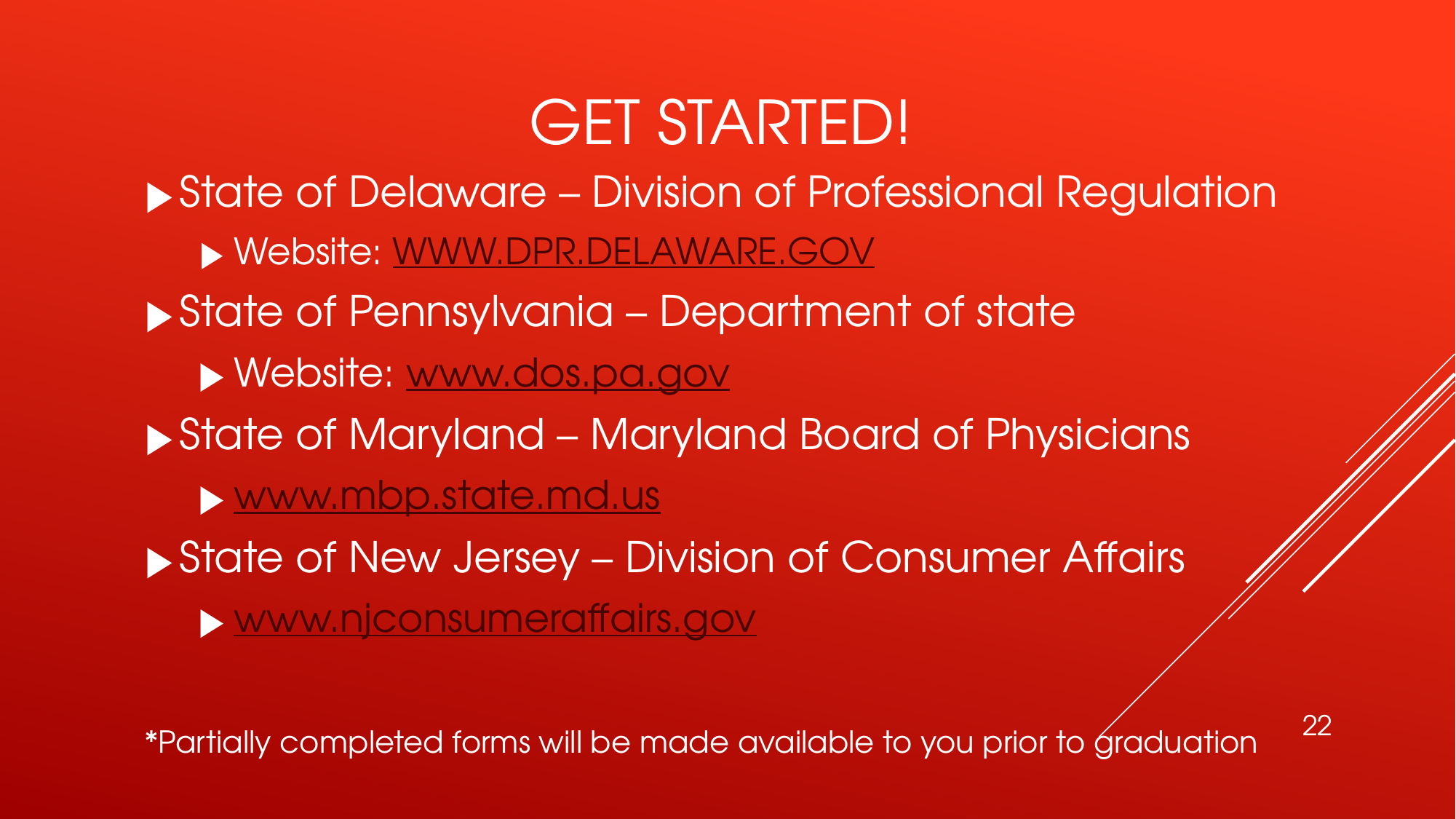

# GET STARTED!
State of Delaware – Division of Professional Regulation
Website: WWW.DPR.DELAWARE.GOV
State of Pennsylvania – Department of state
Website: www.dos.pa.gov
State of Maryland – Maryland Board of Physicians
www.mbp.state.md.us
State of New Jersey – Division of Consumer Affairs
www.njconsumeraffairs.gov

*Partially completed forms will be made available to you prior to graduation
22